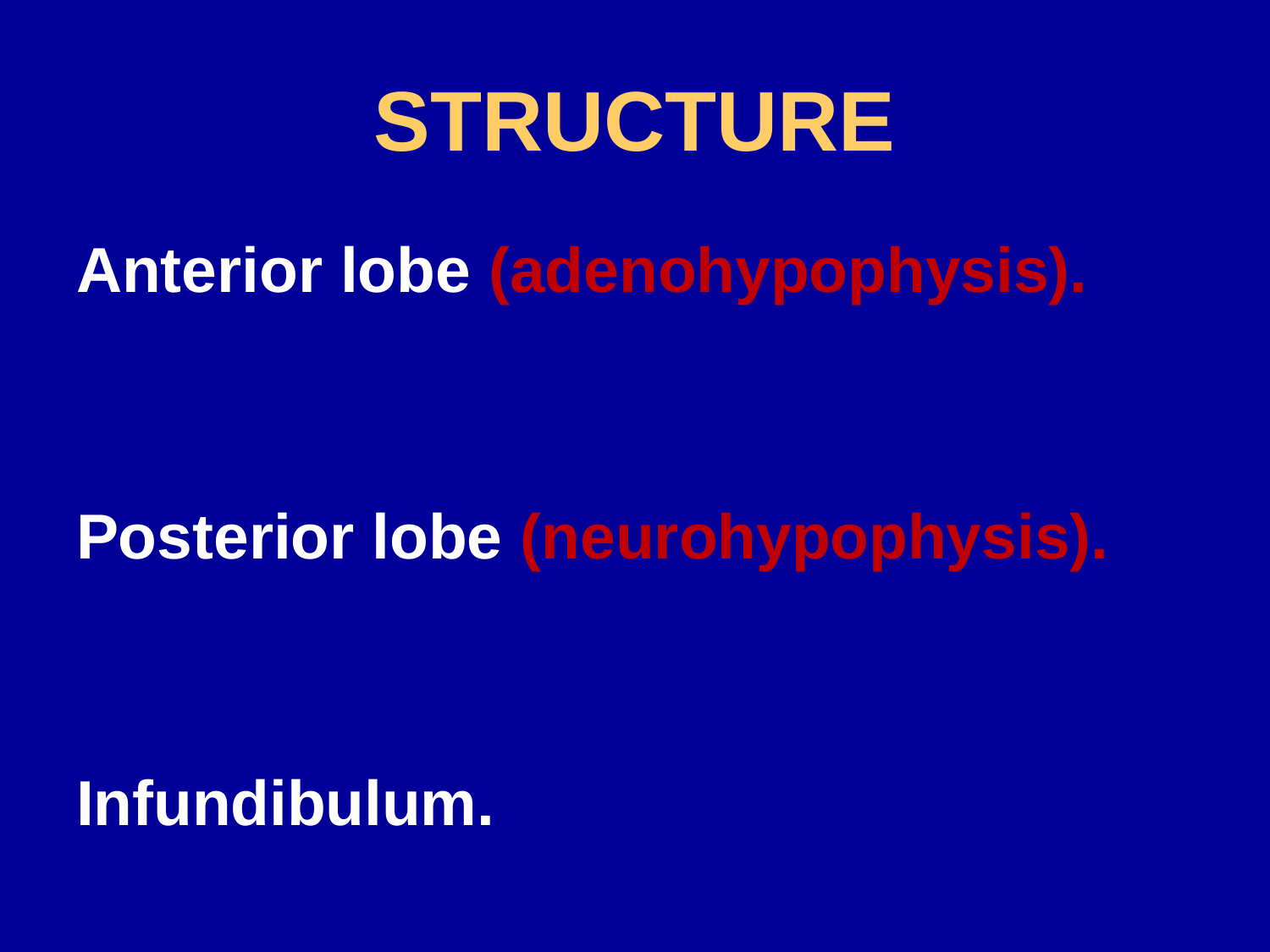

# STRUCTURE
Anterior lobe (adenohypophysis).

Posterior lobe (neurohypophysis).

Infundibulum.